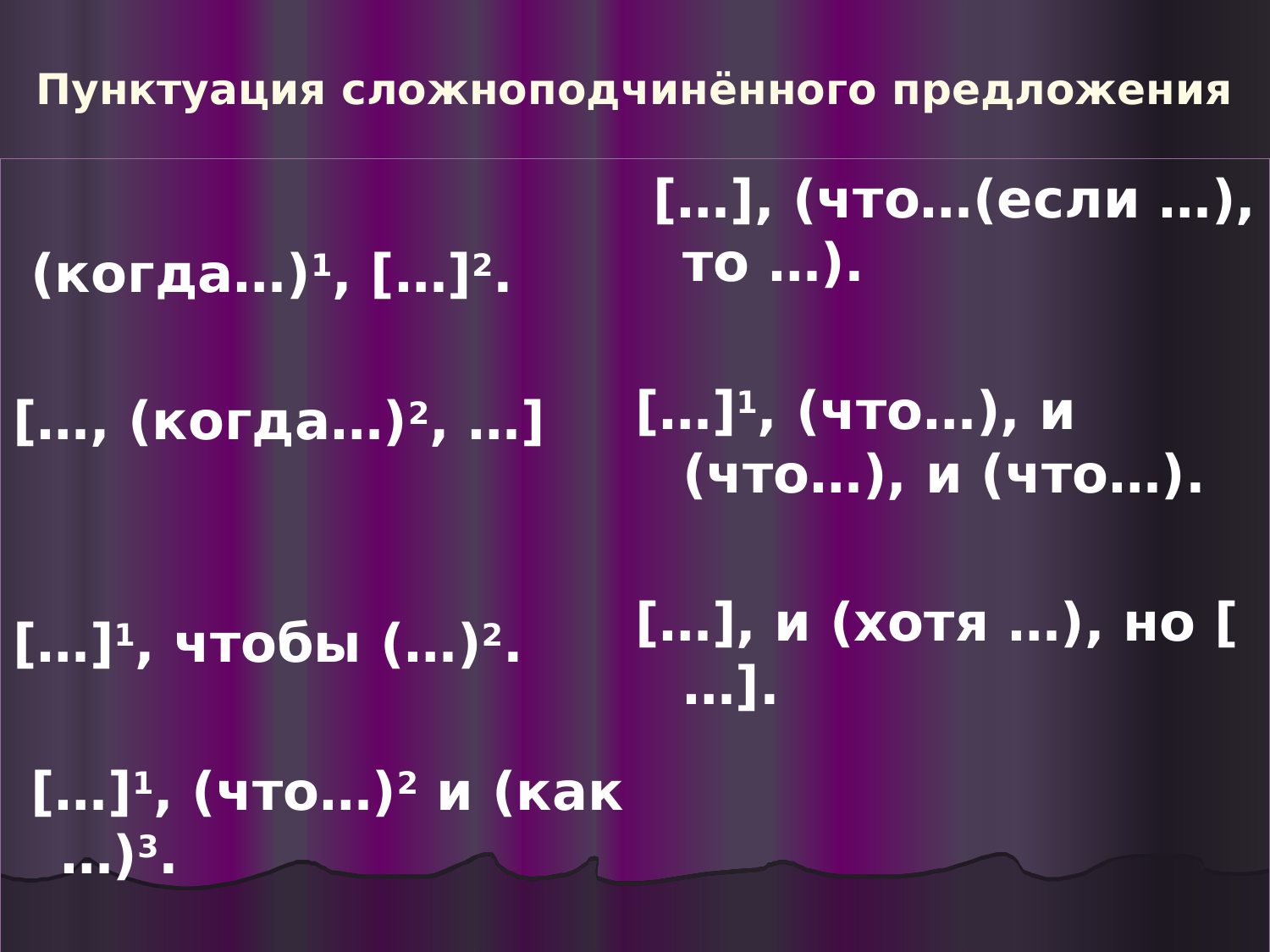

# Пунктуация сложноподчинённого предложения

 (когда…)1, […]2.

[…, (когда…)2, …]

[…]1, чтобы (…)2.

 […]1, (что…)2 и (как …)3.

 […], (что…(если …), то …).

[…]1, (что…), и (что…), и (что…).

[…], и (хотя …), но [ …].